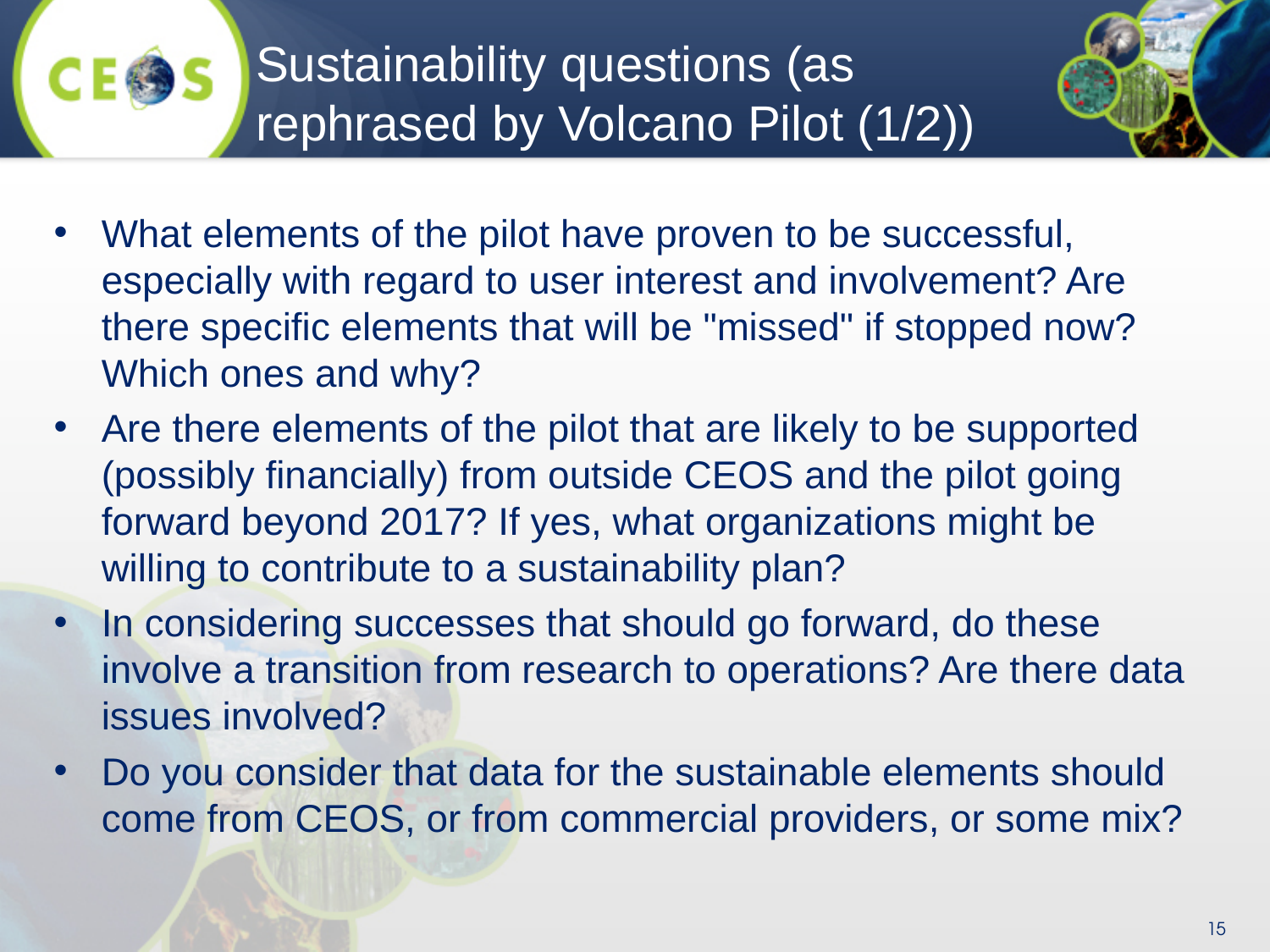

# Sustainability questions (as rephrased by Volcano Pilot (1/2))
What elements of the pilot have proven to be successful, especially with regard to user interest and involvement? Are there specific elements that will be "missed" if stopped now? Which ones and why?
Are there elements of the pilot that are likely to be supported (possibly financially) from outside CEOS and the pilot going forward beyond 2017? If yes, what organizations might be willing to contribute to a sustainability plan?
In considering successes that should go forward, do these involve a transition from research to operations? Are there data issues involved?
Do you consider that data for the sustainable elements should come from CEOS, or from commercial providers, or some mix?